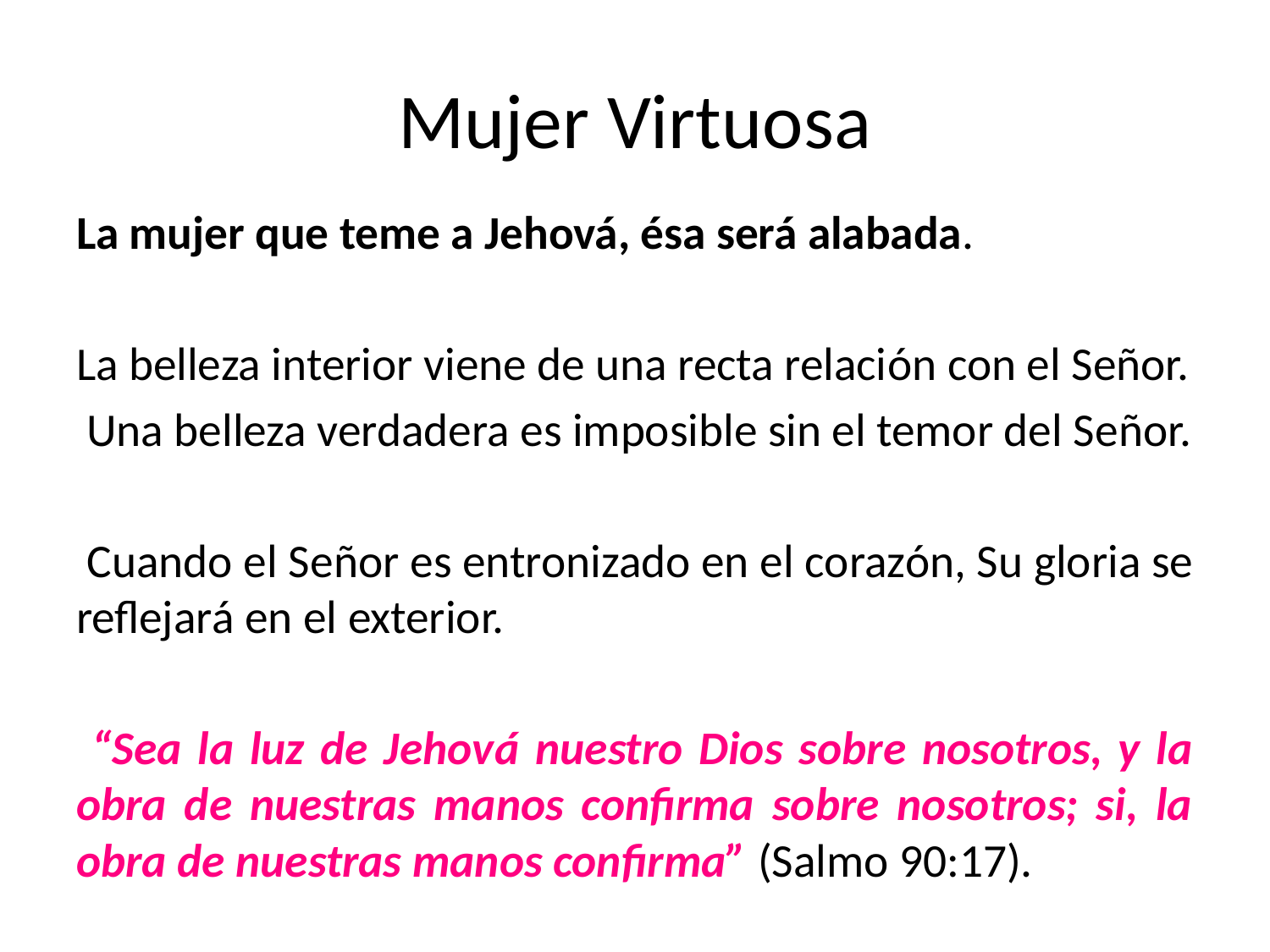

# Mujer Virtuosa
La mujer que teme a Jehová, ésa será alabada.

La belleza interior viene de una recta relación con el Señor.
 Una belleza verdadera es imposible sin el temor del Señor.

 Cuando el Señor es entronizado en el corazón, Su gloria se reflejará en el exterior.

 “Sea la luz de Jehová nuestro Dios sobre nosotros, y la obra de nuestras manos confirma sobre nosotros; si, la obra de nuestras manos confirma” (Salmo 90:17).